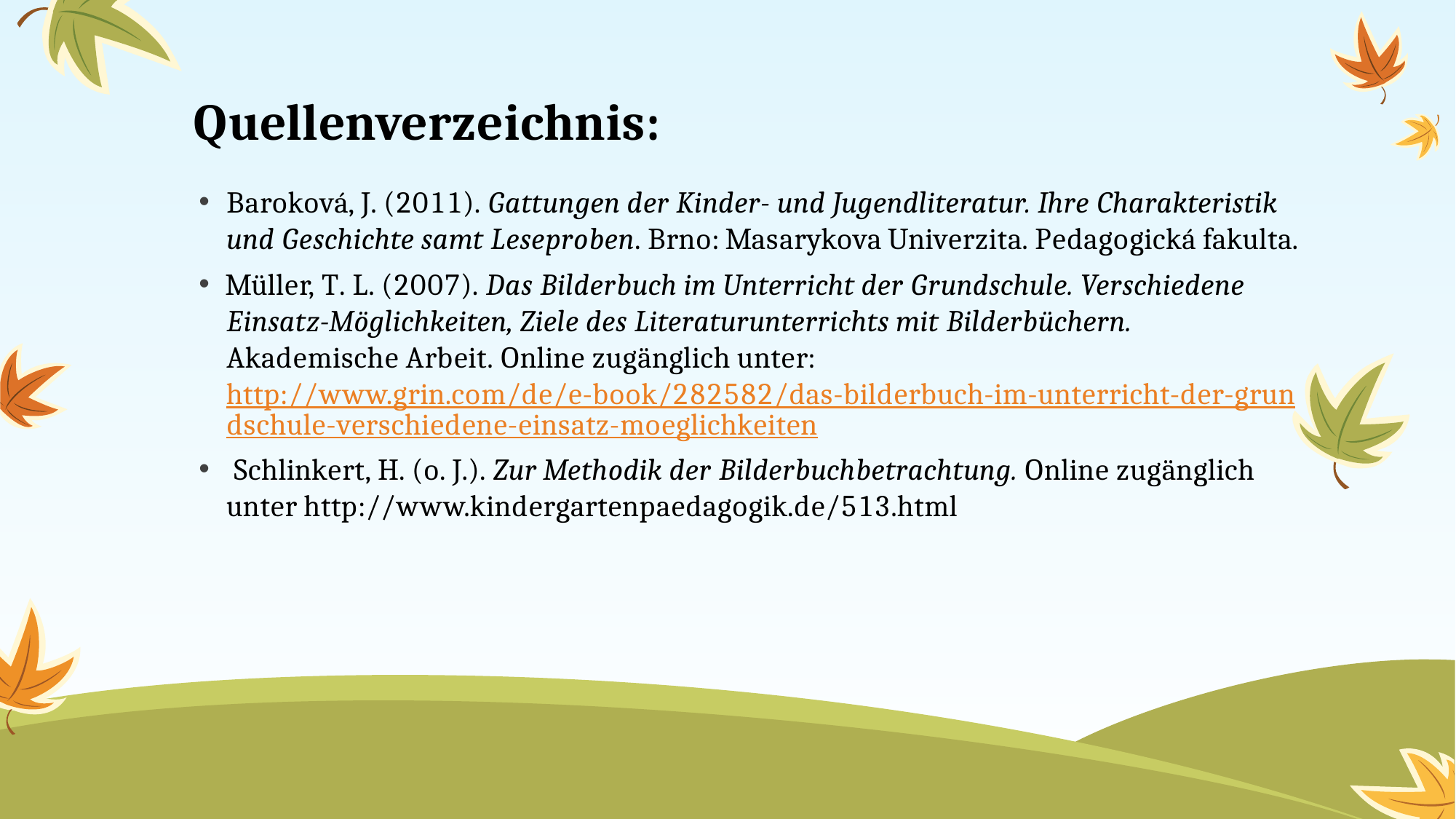

# Quellenverzeichnis:
Baroková, J. (2011). Gattungen der Kinder- und Jugendliteratur. Ihre Charakteristik und Geschichte samt Leseproben. Brno: Masarykova Univerzita. Pedagogická fakulta.
Müller, T. L. (2007). Das Bilderbuch im Unterricht der Grundschule. Verschiedene Einsatz-Möglichkeiten, Ziele des Literaturunterrichts mit Bilderbüchern. Akademische Arbeit. Online zugänglich unter: http://www.grin.com/de/e-book/282582/das-bilderbuch-im-unterricht-der-grundschule-verschiedene-einsatz-moeglichkeiten
 Schlinkert, H. (o. J.). Zur Methodik der Bilderbuchbetrachtung. Online zugänglich unter http://www.kindergartenpaedagogik.de/513.html